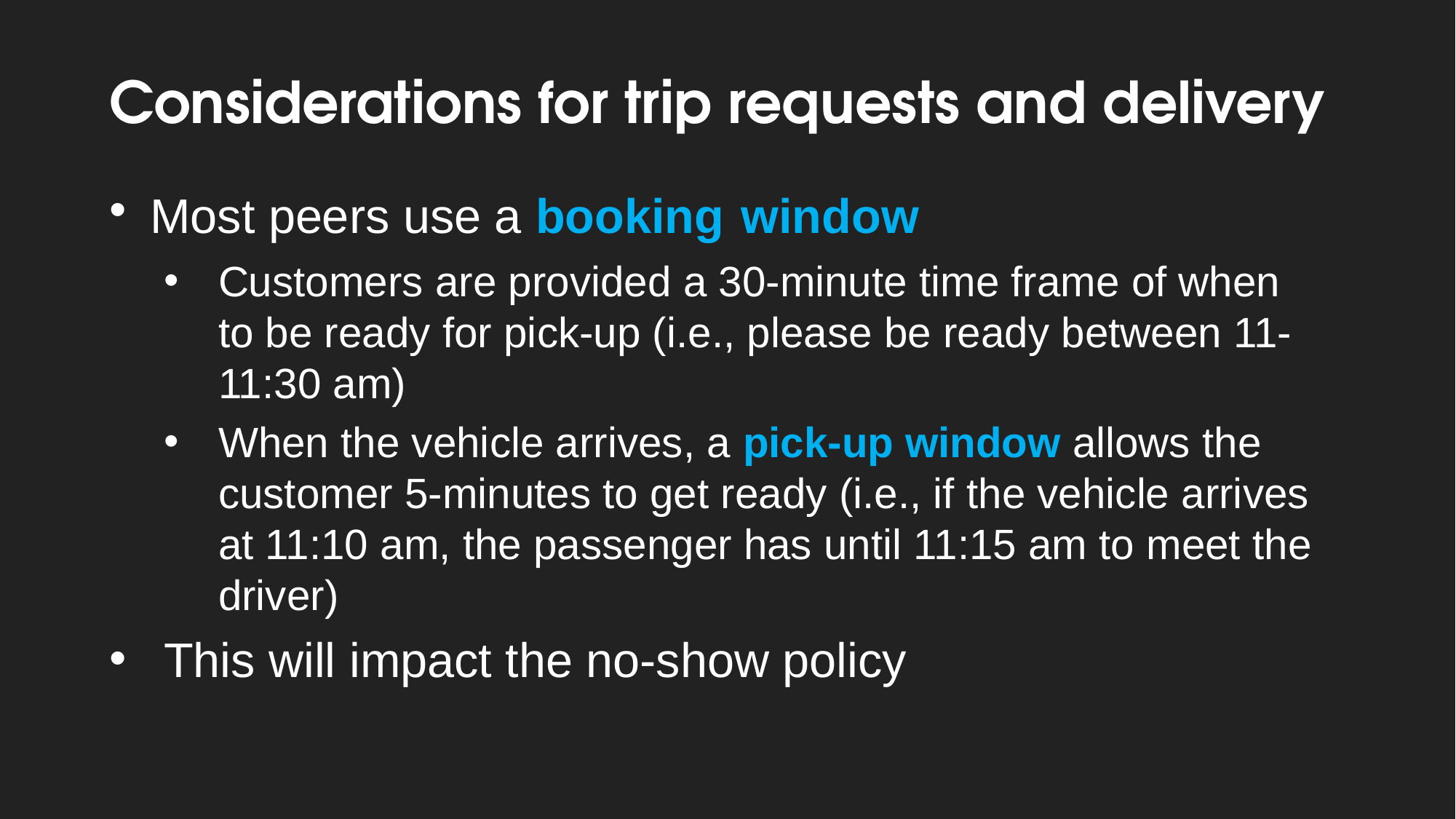

# Considerations for trip requests and delivery
Most peers use a booking window
Customers are provided a 30-minute time frame of when to be ready for pick-up (i.e., please be ready between 11-11:30 am)
When the vehicle arrives, a pick-up window allows the customer 5-minutes to get ready (i.e., if the vehicle arrives at 11:10 am, the passenger has until 11:15 am to meet the driver)
This will impact the no-show policy